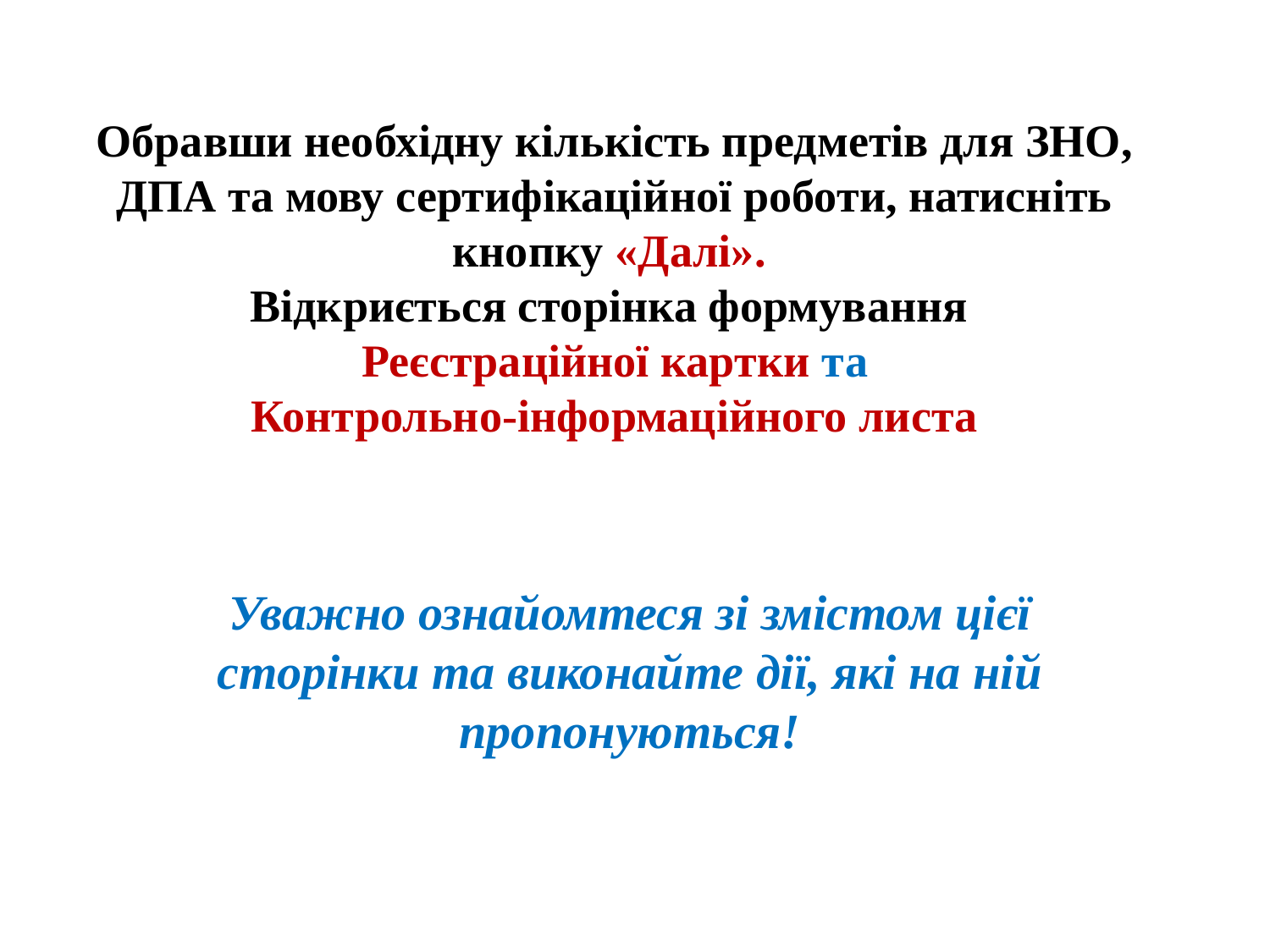

# Обравши необхідну кількість предметів для ЗНО, ДПА та мову сертифікаційної роботи, натисніть кнопку «Далі». Відкриється сторінка формування Реєстраційної картки та Контрольно-інформаційного листа
Уважно ознайомтеся зі змістом цієї сторінки та виконайте дії, які на ній пропонуються!